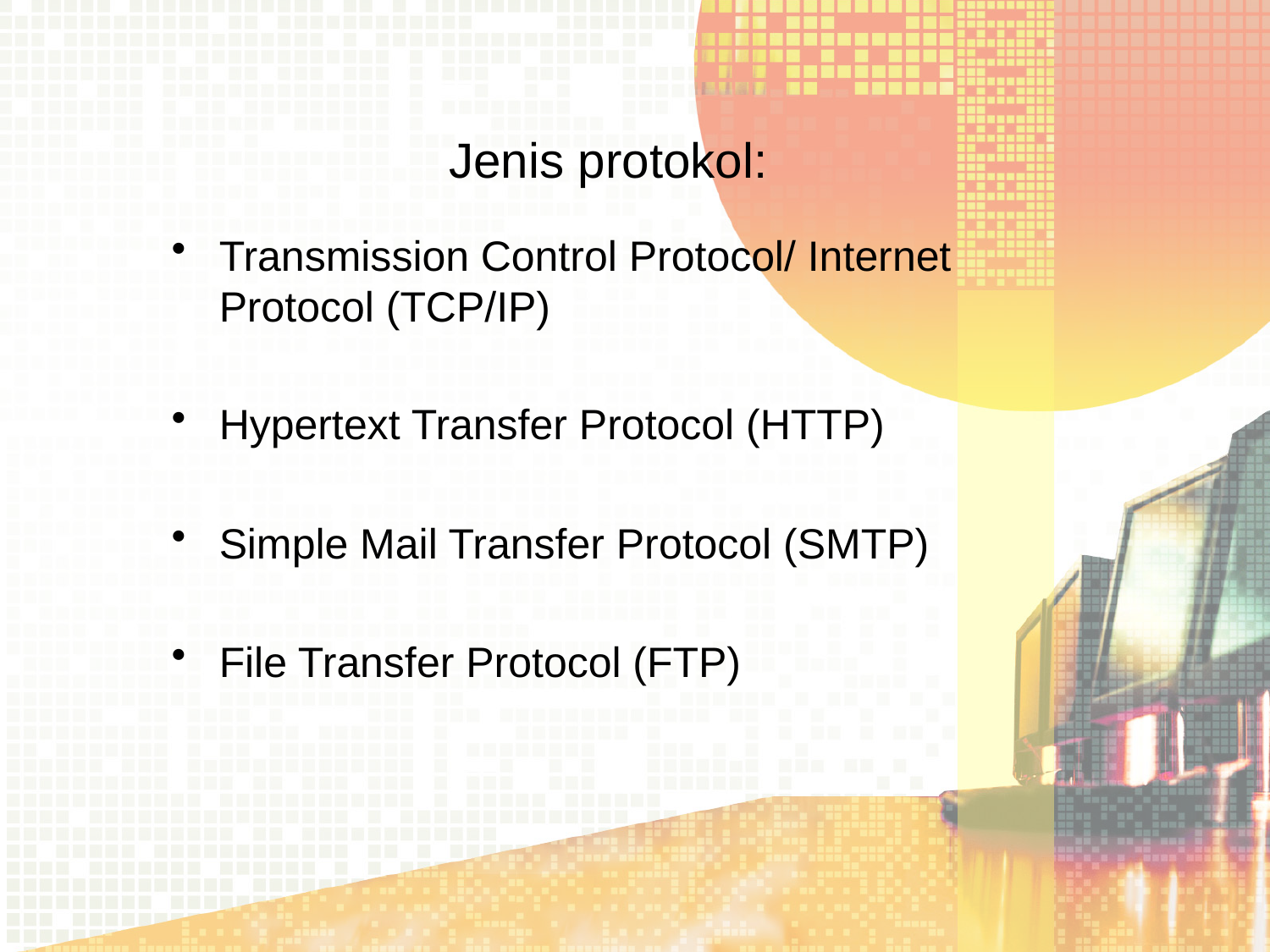

# Jenis protokol:
Transmission Control Protocol/ Internet Protocol (TCP/IP)

Hypertext Transfer Protocol (HTTP)

Simple Mail Transfer Protocol (SMTP)

File Transfer Protocol (FTP)